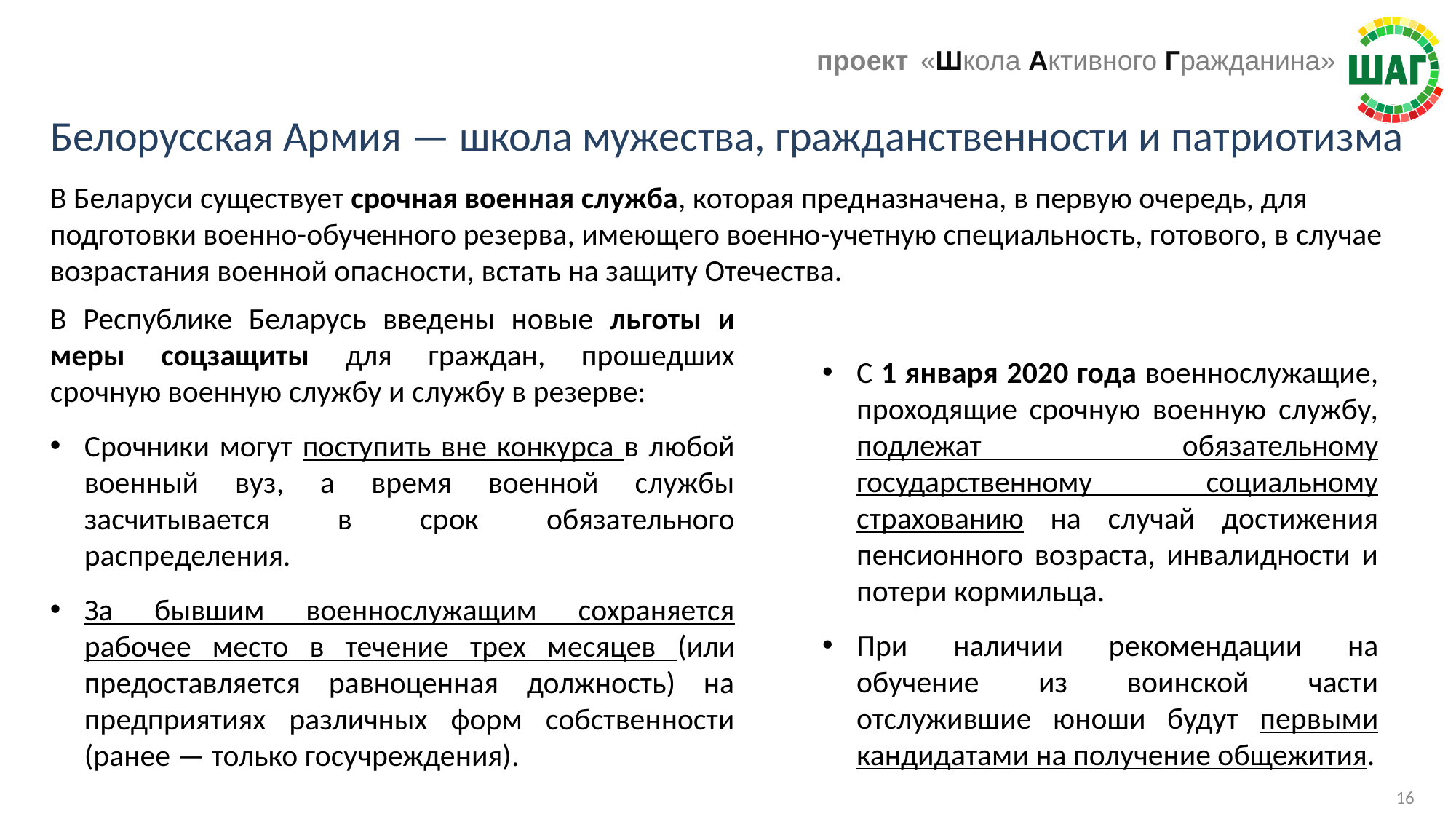

Белорусская Армия — школа мужества, гражданственности и патриотизма
В Беларуси существует срочная военная служба, которая предназначена, в первую очередь, для подготовки военно-обученного резерва, имеющего военно-учетную специальность, готового, в случае возрастания военной опасности, встать на защиту Отечества.

В Республике Беларусь введены новые льготы и меры соцзащиты для граждан, прошедших срочную военную службу и службу в резерве:
Срочники могут поступить вне конкурса в любой военный вуз, а время военной службы засчитывается в срок обязательного распределения.
За бывшим военнослужащим сохраняется рабочее место в течение трех месяцев (или предоставляется равноценная должность) на предприятиях различных форм собственности (ранее — только госучреждения).
С 1 января 2020 года военнослужащие, проходящие срочную военную службу, подлежат обязательному государственному социальному страхованию на случай достижения пенсионного возраста, инвалидности и потери кормильца.
При наличии рекомендации на обучение из воинской части отслужившие юноши будут первыми кандидатами на получение общежития.
16